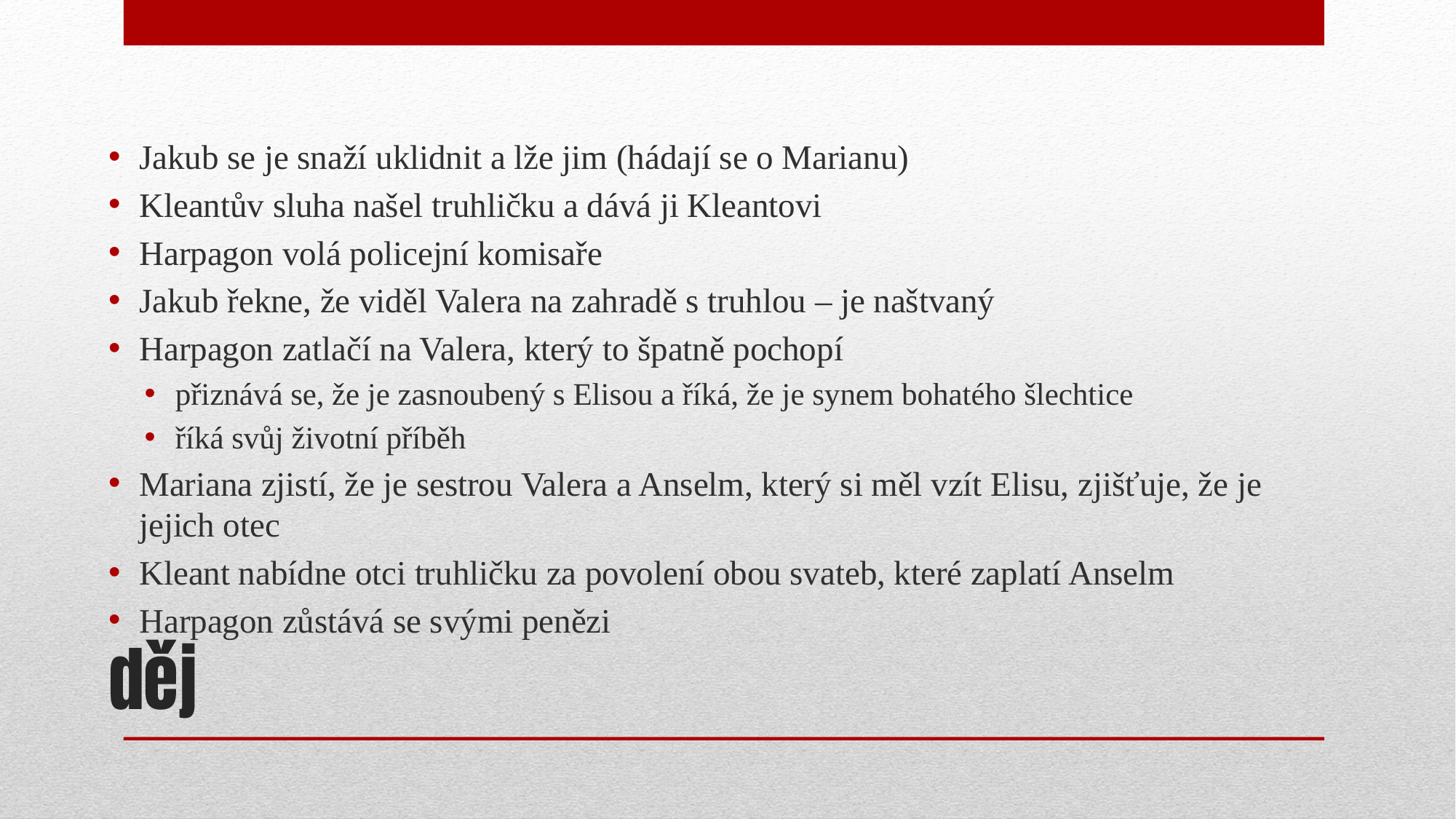

Jakub se je snaží uklidnit a lže jim (hádají se o Marianu)
Kleantův sluha našel truhličku a dává ji Kleantovi
Harpagon volá policejní komisaře
Jakub řekne, že viděl Valera na zahradě s truhlou – je naštvaný
Harpagon zatlačí na Valera, který to špatně pochopí
přiznává se, že je zasnoubený s Elisou a říká, že je synem bohatého šlechtice
říká svůj životní příběh
Mariana zjistí, že je sestrou Valera a Anselm, který si měl vzít Elisu, zjišťuje, že je jejich otec
Kleant nabídne otci truhličku za povolení obou svateb, které zaplatí Anselm
Harpagon zůstává se svými penězi

# děj